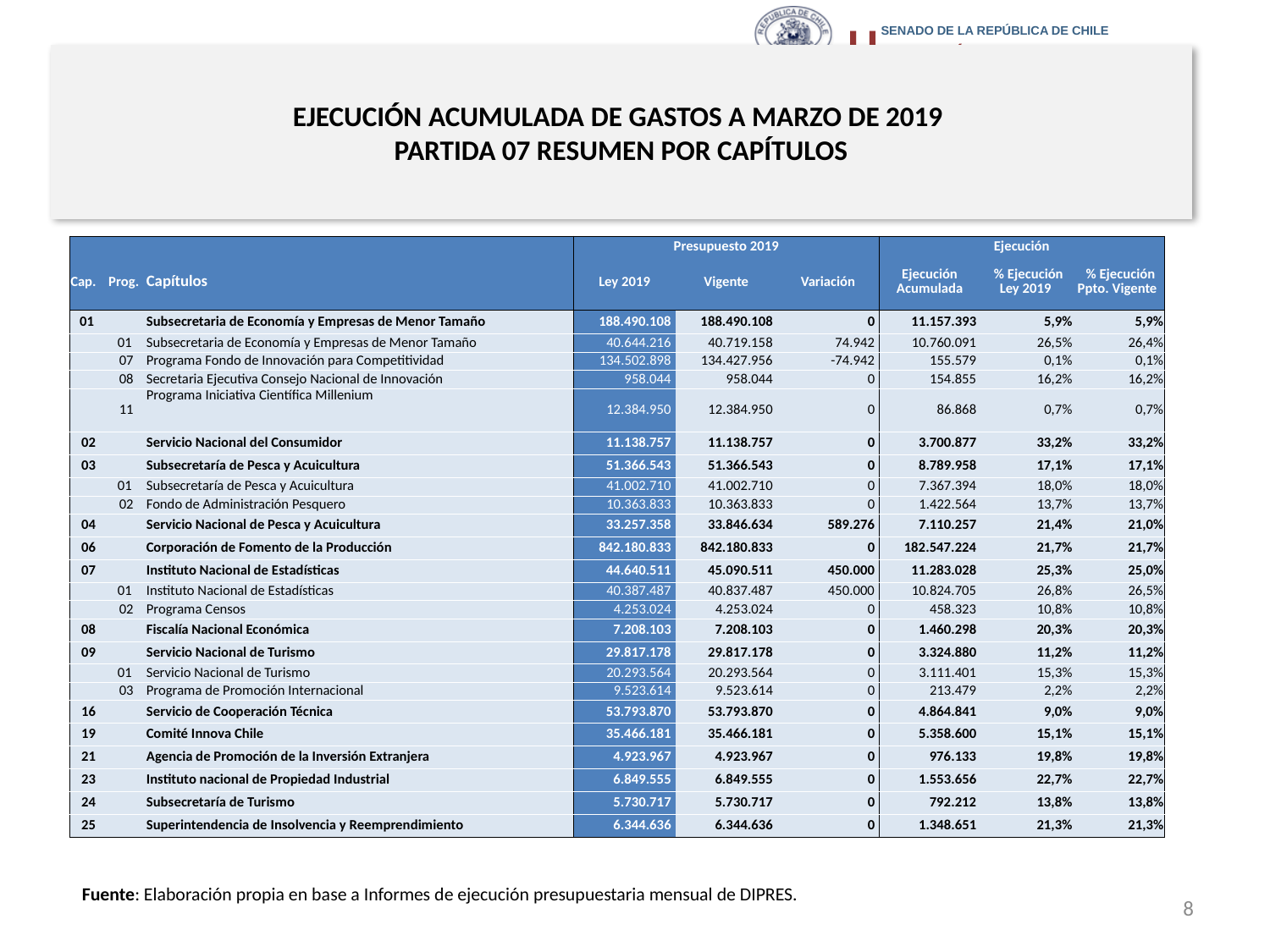

# EJECUCIÓN ACUMULADA DE GASTOS A MARZO DE 2019 PARTIDA 07 RESUMEN POR CAPÍTULOS
en miles de pesos 2019
|  |  |  | Presupuesto 2019 |  |  | Ejecución |  |  |
| --- | --- | --- | --- | --- | --- | --- | --- | --- |
| Cap. | Prog. | Capítulos | Ley 2019 | Vigente | Variación | Ejecución Acumulada | % Ejecución Ley 2019 | % Ejecución Ppto. Vigente |
| 01 |  | Subsecretaria de Economía y Empresas de Menor Tamaño | 188.490.108 | 188.490.108 | 0 | 11.157.393 | 5,9% | 5,9% |
|  | 01 | Subsecretaria de Economía y Empresas de Menor Tamaño | 40.644.216 | 40.719.158 | 74.942 | 10.760.091 | 26,5% | 26,4% |
|  | 07 | Programa Fondo de Innovación para Competitividad | 134.502.898 | 134.427.956 | -74.942 | 155.579 | 0,1% | 0,1% |
|  | 08 | Secretaria Ejecutiva Consejo Nacional de Innovación | 958.044 | 958.044 | 0 | 154.855 | 16,2% | 16,2% |
|  | 11 | Programa Iniciativa Científica Millenium | 12.384.950 | 12.384.950 | 0 | 86.868 | 0,7% | 0,7% |
| 02 |  | Servicio Nacional del Consumidor | 11.138.757 | 11.138.757 | 0 | 3.700.877 | 33,2% | 33,2% |
| 03 |  | Subsecretaría de Pesca y Acuicultura | 51.366.543 | 51.366.543 | 0 | 8.789.958 | 17,1% | 17,1% |
|  | 01 | Subsecretaría de Pesca y Acuicultura | 41.002.710 | 41.002.710 | 0 | 7.367.394 | 18,0% | 18,0% |
|  | 02 | Fondo de Administración Pesquero | 10.363.833 | 10.363.833 | 0 | 1.422.564 | 13,7% | 13,7% |
| 04 |  | Servicio Nacional de Pesca y Acuicultura | 33.257.358 | 33.846.634 | 589.276 | 7.110.257 | 21,4% | 21,0% |
| 06 |  | Corporación de Fomento de la Producción | 842.180.833 | 842.180.833 | 0 | 182.547.224 | 21,7% | 21,7% |
| 07 |  | Instituto Nacional de Estadísticas | 44.640.511 | 45.090.511 | 450.000 | 11.283.028 | 25,3% | 25,0% |
|  | 01 | Instituto Nacional de Estadísticas | 40.387.487 | 40.837.487 | 450.000 | 10.824.705 | 26,8% | 26,5% |
|  | 02 | Programa Censos | 4.253.024 | 4.253.024 | 0 | 458.323 | 10,8% | 10,8% |
| 08 |  | Fiscalía Nacional Económica | 7.208.103 | 7.208.103 | 0 | 1.460.298 | 20,3% | 20,3% |
| 09 |  | Servicio Nacional de Turismo | 29.817.178 | 29.817.178 | 0 | 3.324.880 | 11,2% | 11,2% |
|  | 01 | Servicio Nacional de Turismo | 20.293.564 | 20.293.564 | 0 | 3.111.401 | 15,3% | 15,3% |
|  | 03 | Programa de Promoción Internacional | 9.523.614 | 9.523.614 | 0 | 213.479 | 2,2% | 2,2% |
| 16 |  | Servicio de Cooperación Técnica | 53.793.870 | 53.793.870 | 0 | 4.864.841 | 9,0% | 9,0% |
| 19 |  | Comité Innova Chile | 35.466.181 | 35.466.181 | 0 | 5.358.600 | 15,1% | 15,1% |
| 21 |  | Agencia de Promoción de la Inversión Extranjera | 4.923.967 | 4.923.967 | 0 | 976.133 | 19,8% | 19,8% |
| 23 |  | Instituto nacional de Propiedad Industrial | 6.849.555 | 6.849.555 | 0 | 1.553.656 | 22,7% | 22,7% |
| 24 |  | Subsecretaría de Turismo | 5.730.717 | 5.730.717 | 0 | 792.212 | 13,8% | 13,8% |
| 25 |  | Superintendencia de Insolvencia y Reemprendimiento | 6.344.636 | 6.344.636 | 0 | 1.348.651 | 21,3% | 21,3% |
Fuente: Elaboración propia en base a Informes de ejecución presupuestaria mensual de DIPRES.
8